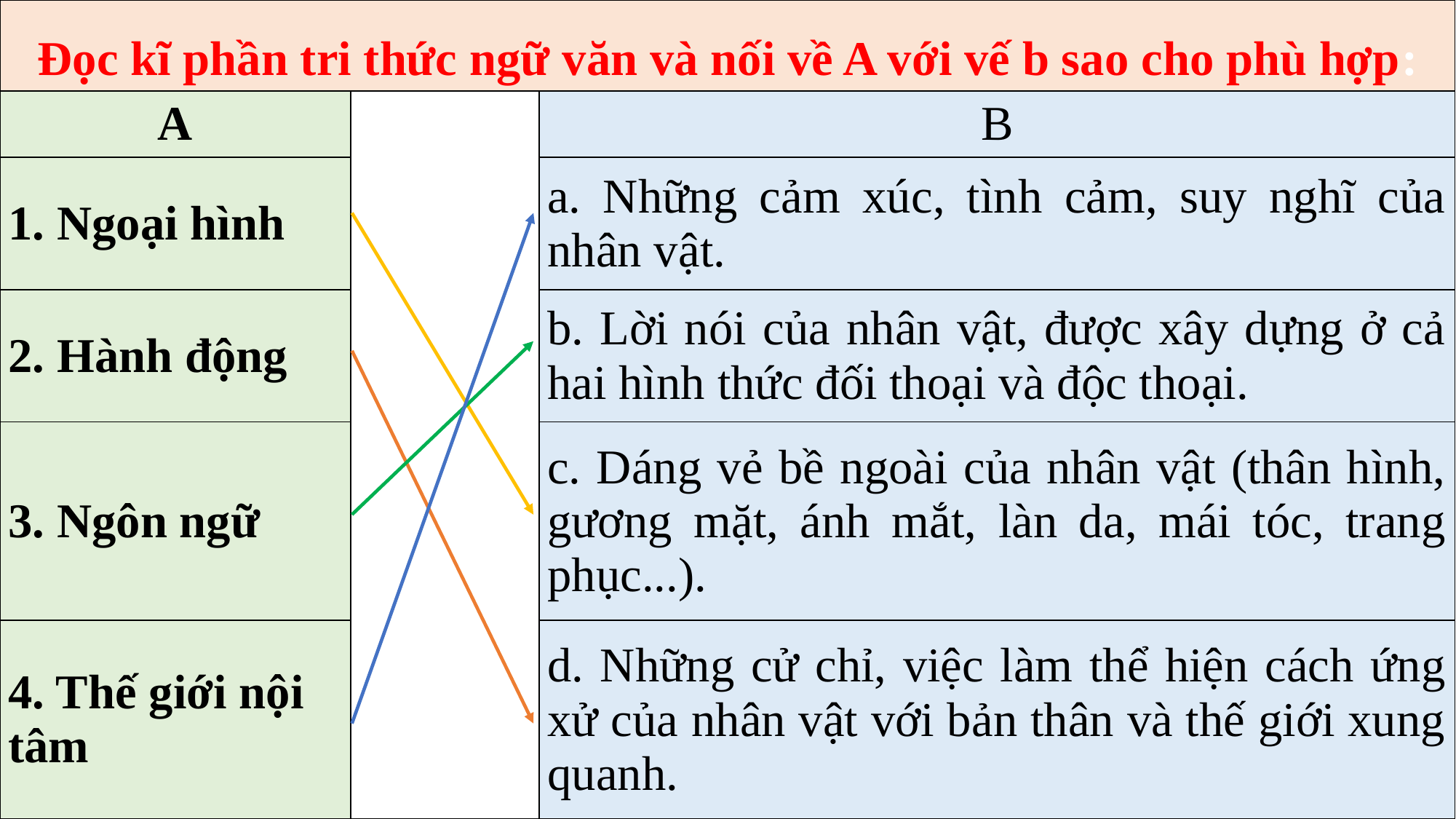

| Đọc kĩ phần tri thức ngữ văn và nối về A với vế b sao cho phù hợp: |  |  |
| --- | --- | --- |
| A |  | B |
| 1. Ngoại hình |  | a. Những cảm xúc, tình cảm, suy nghĩ của nhân vật. |
| 2. Hành động |  | b. Lời nói của nhân vật, được xây dựng ở cả hai hình thức đối thoại và độc thoại. |
| 3. Ngôn ngữ |  | c. Dáng vẻ bề ngoài của nhân vật (thân hình, gương mặt, ánh mắt, làn da, mái tóc, trang phục...). |
| 4. Thế giới nội tâm |  | d. Những cử chỉ, việc làm thể hiện cách ứng xử của nhân vật với bản thân và thế giới xung quanh. |